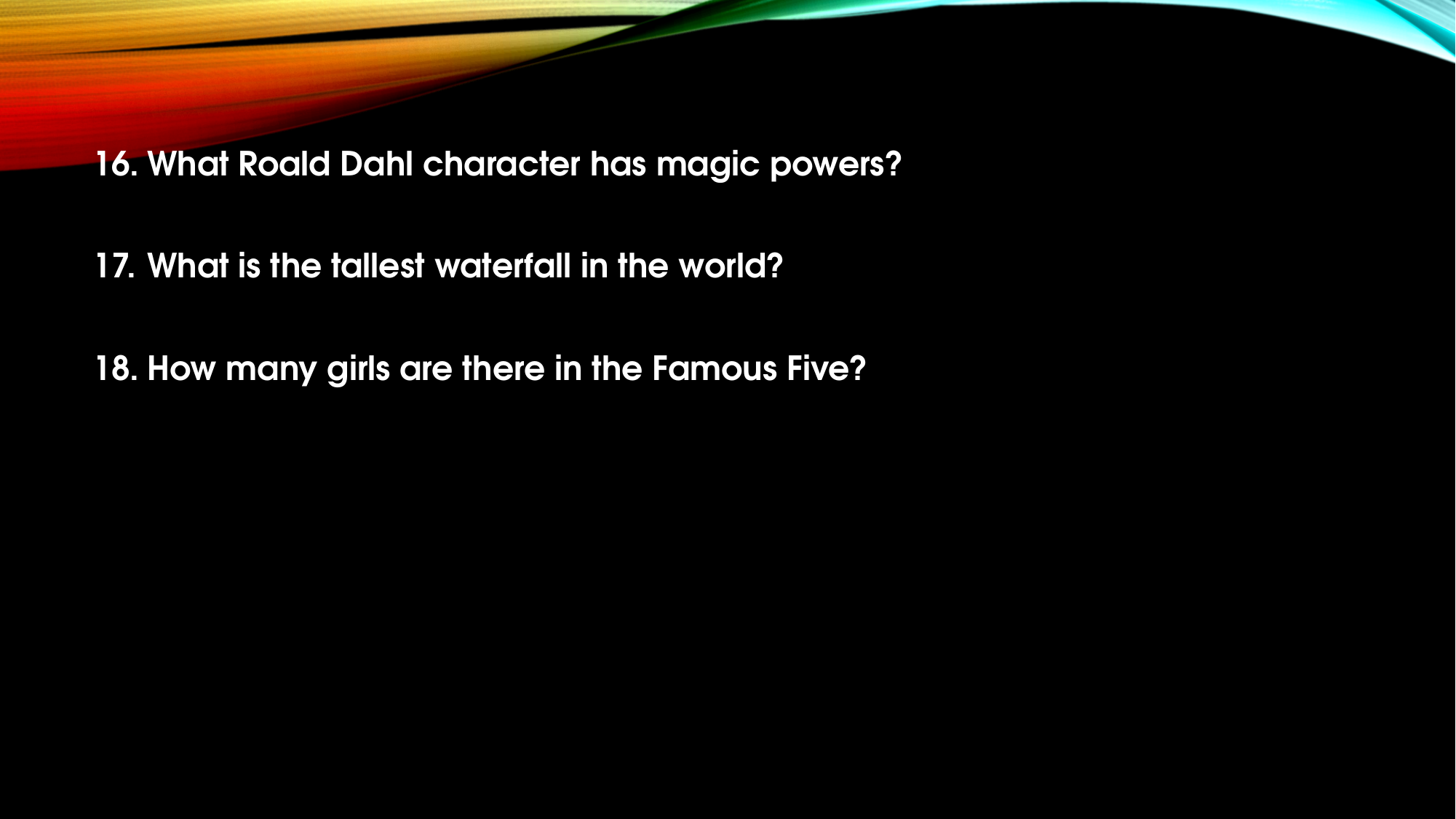

What Roald Dahl character has magic powers?

What is the tallest waterfall in the world?

How many girls are there in the Famous Five?